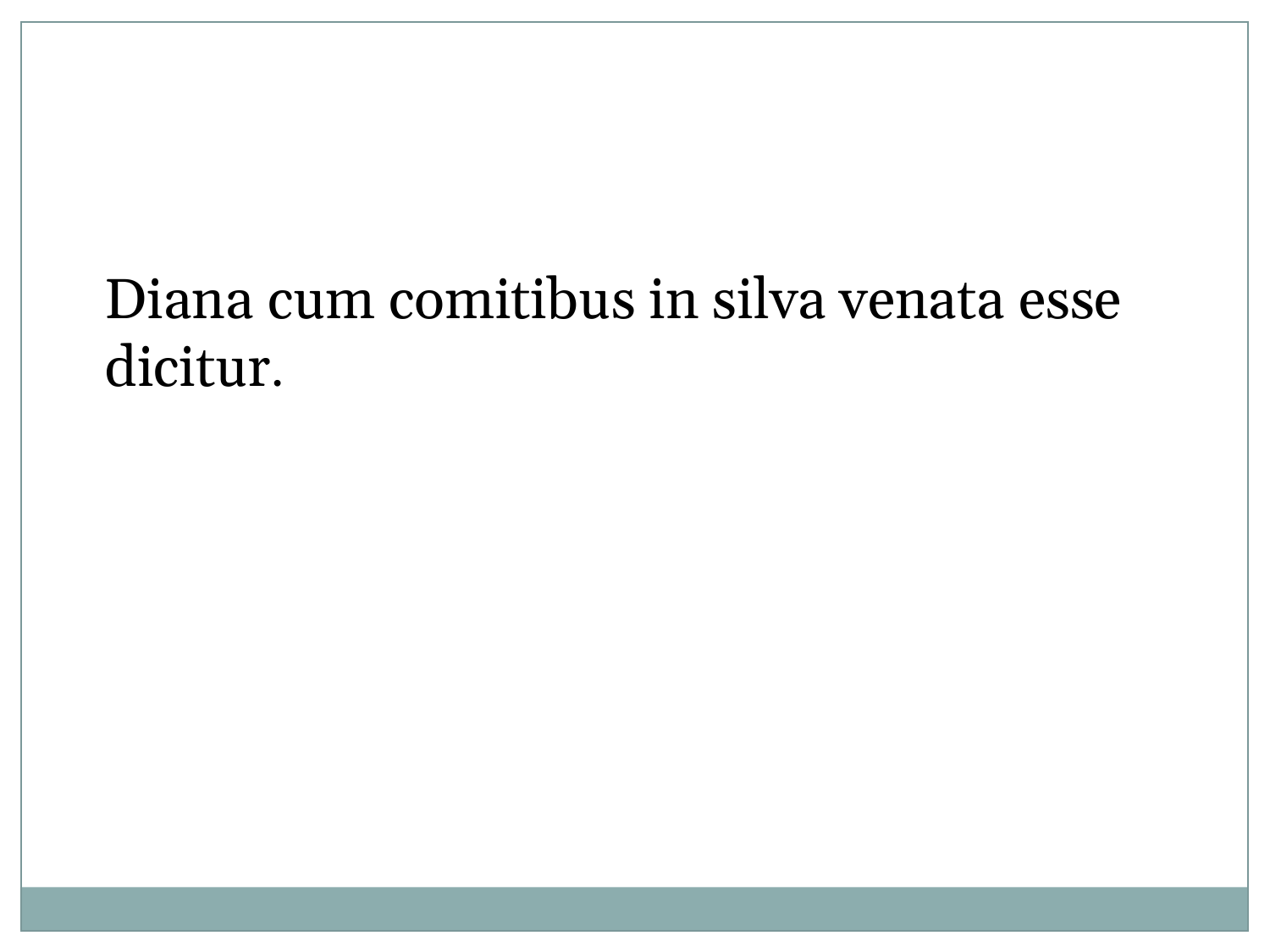

Diana cum comitibus in silva venata esse dicitur.